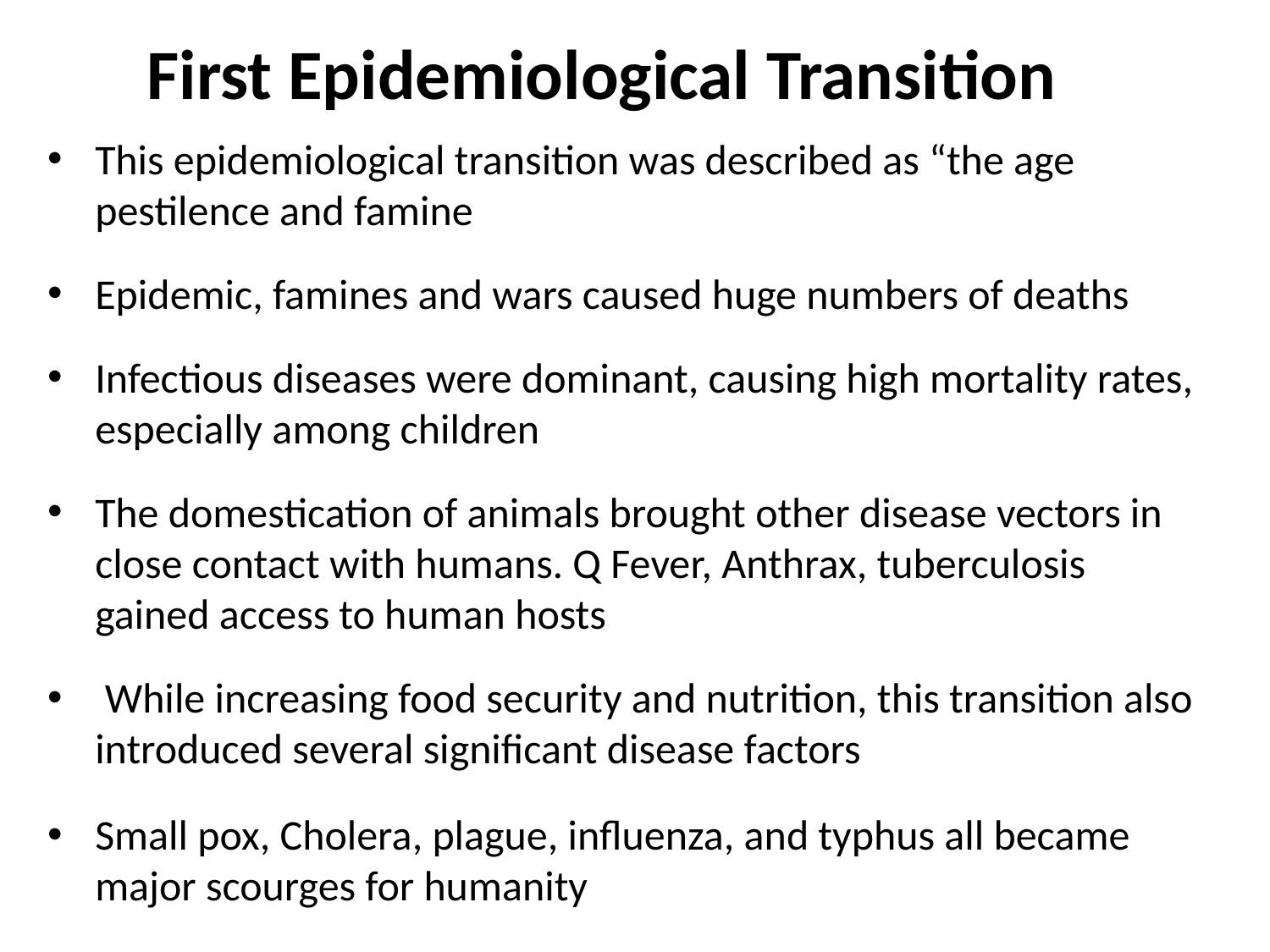

# First Epidemiological Transition
This epidemiological transition was described as “the age pestilence and famine

Epidemic, famines and wars caused huge numbers of deaths

Infectious diseases were dominant, causing high mortality rates, especially among children

The domestication of animals brought other disease vectors in close contact with humans. Q Fever, Anthrax, tuberculosis gained access to human hosts

 While increasing food security and nutrition, this transition also introduced several significant disease factors

Small pox, Cholera, plague, influenza, and typhus all became major scourges for humanity